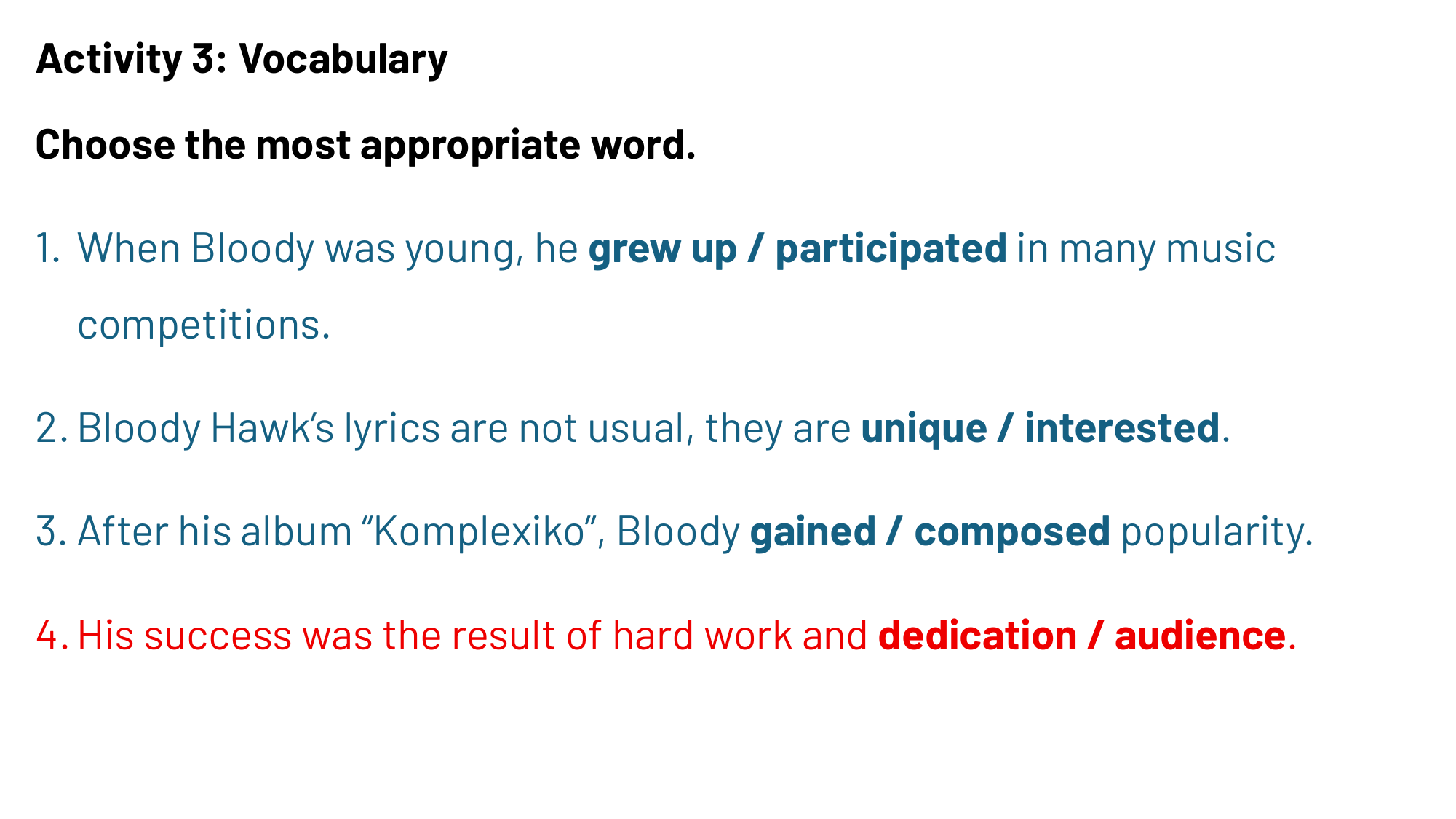

Activity 3: Vocabulary
Choose the most appropriate word.
When Bloody was young, he grew up / participated in many music competitions.
Bloody Hawk’s lyrics are not usual, they are unique / interested.
After his album “Komplexiko”, Bloody gained / composed popularity.
His success was the result of hard work and dedication / audience.